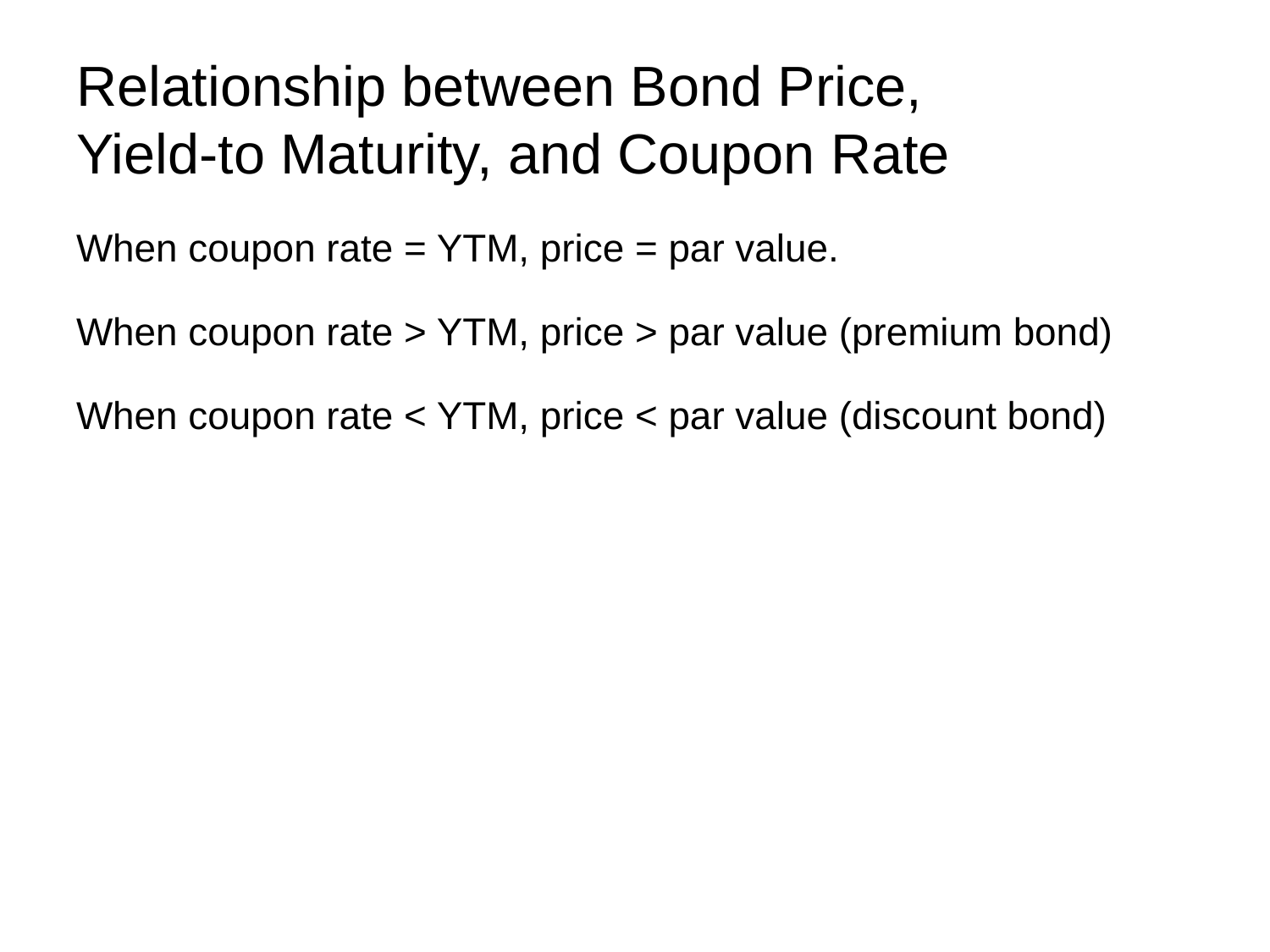

# Relationship between Bond Price, Yield-to Maturity, and Coupon Rate
When coupon rate = YTM, price = par value.

When coupon rate > YTM, price > par value (premium bond)

When coupon rate < YTM, price < par value (discount bond)